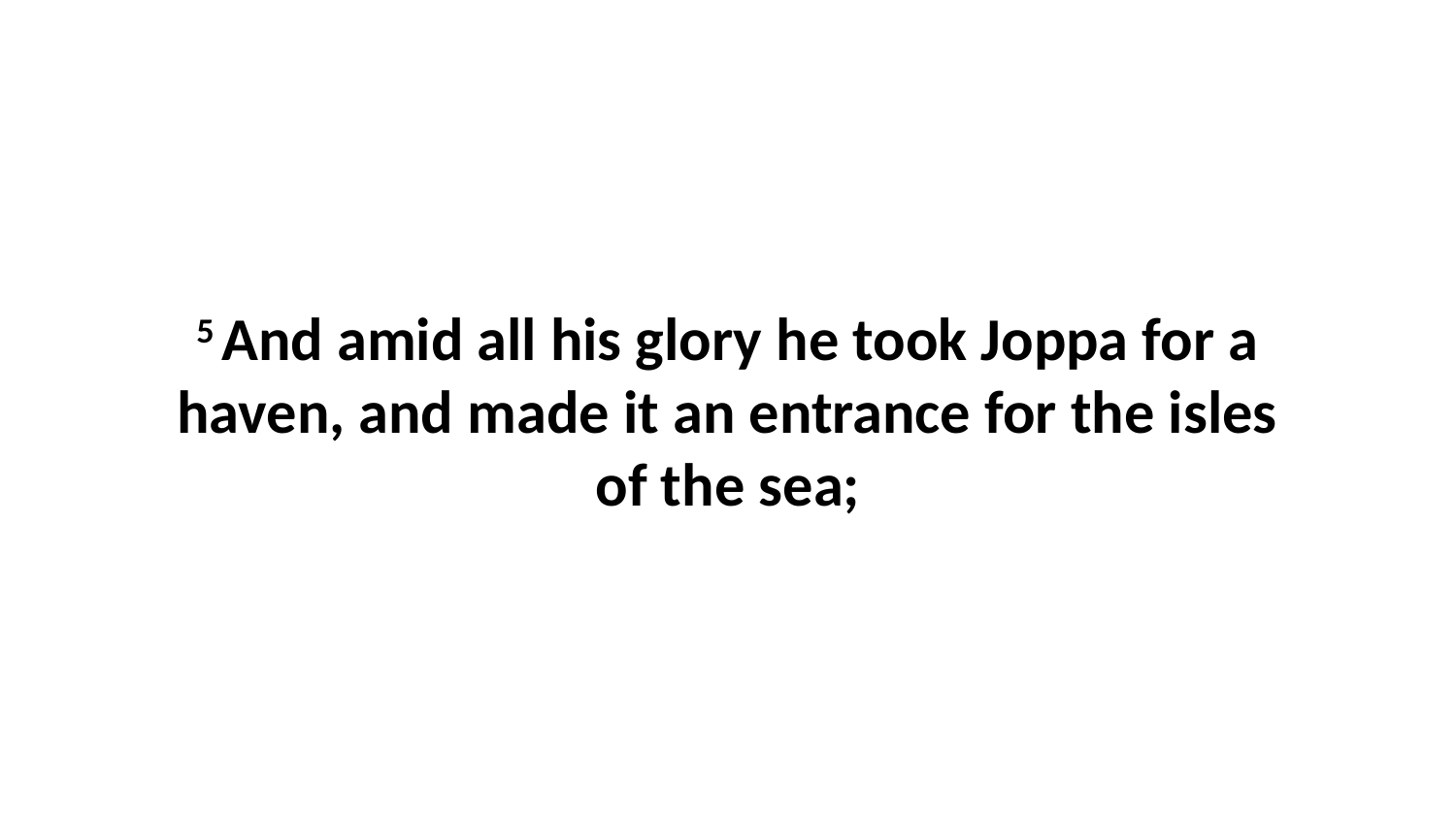

5 And amid all his glory he took Joppa for a haven, and made it an entrance for the isles of the sea;